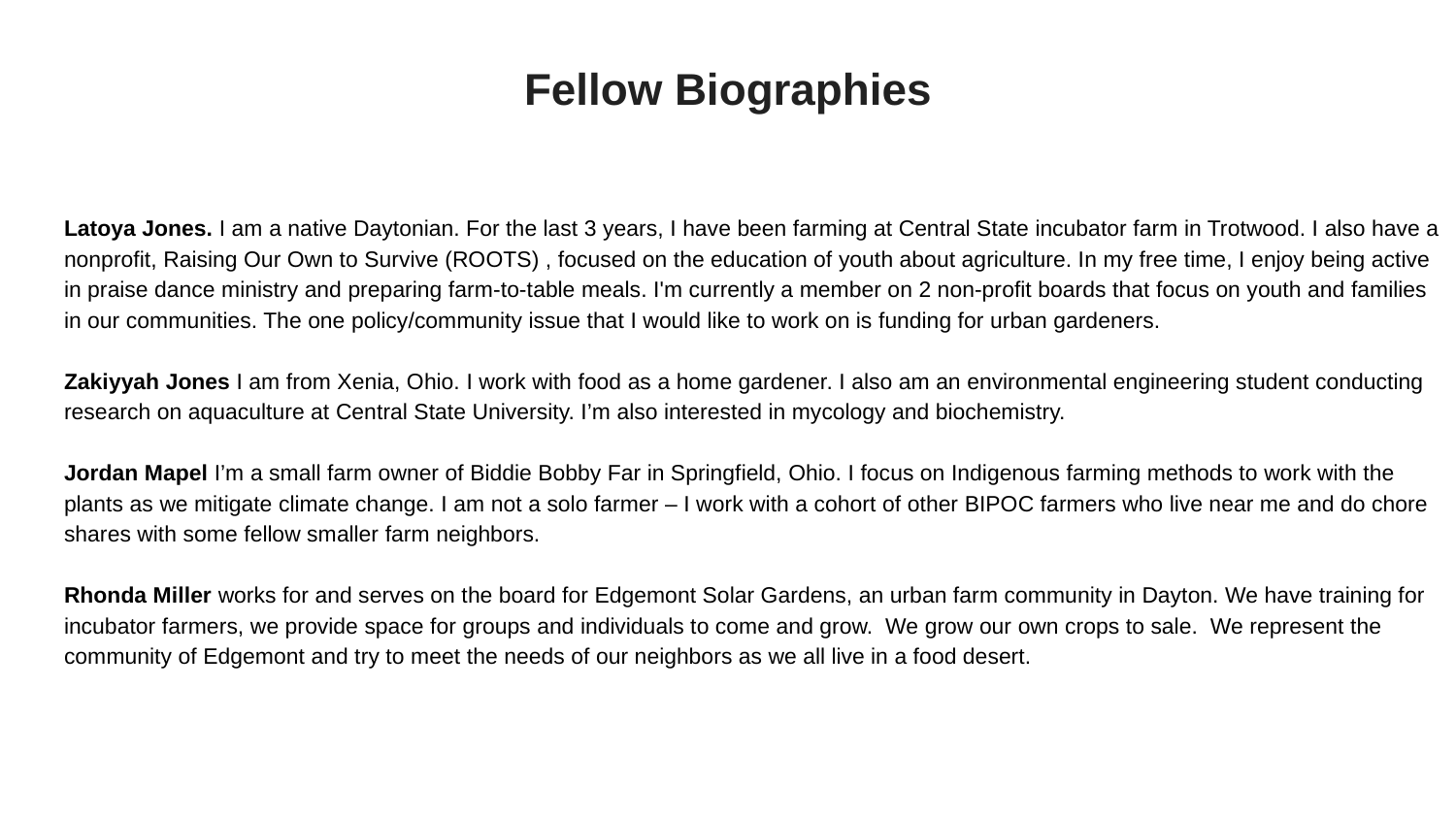

# Fellow Biographies
Latoya Jones. I am a native Daytonian. For the last 3 years, I have been farming at Central State incubator farm in Trotwood. I also have a nonprofit, Raising Our Own to Survive (ROOTS) , focused on the education of youth about agriculture. In my free time, I enjoy being active in praise dance ministry and preparing farm-to-table meals. I'm currently a member on 2 non-profit boards that focus on youth and families in our communities. The one policy/community issue that I would like to work on is funding for urban gardeners.
Zakiyyah Jones I am from Xenia, Ohio. I work with food as a home gardener. I also am an environmental engineering student conducting research on aquaculture at Central State University. I’m also interested in mycology and biochemistry.

Jordan Mapel I’m a small farm owner of Biddie Bobby Far in Springfield, Ohio. I focus on Indigenous farming methods to work with the plants as we mitigate climate change. I am not a solo farmer – I work with a cohort of other BIPOC farmers who live near me and do chore shares with some fellow smaller farm neighbors.

Rhonda Miller works for and serves on the board for Edgemont Solar Gardens, an urban farm community in Dayton. We have training for incubator farmers, we provide space for groups and individuals to come and grow.  We grow our own crops to sale.  We represent the community of Edgemont and try to meet the needs of our neighbors as we all live in a food desert.